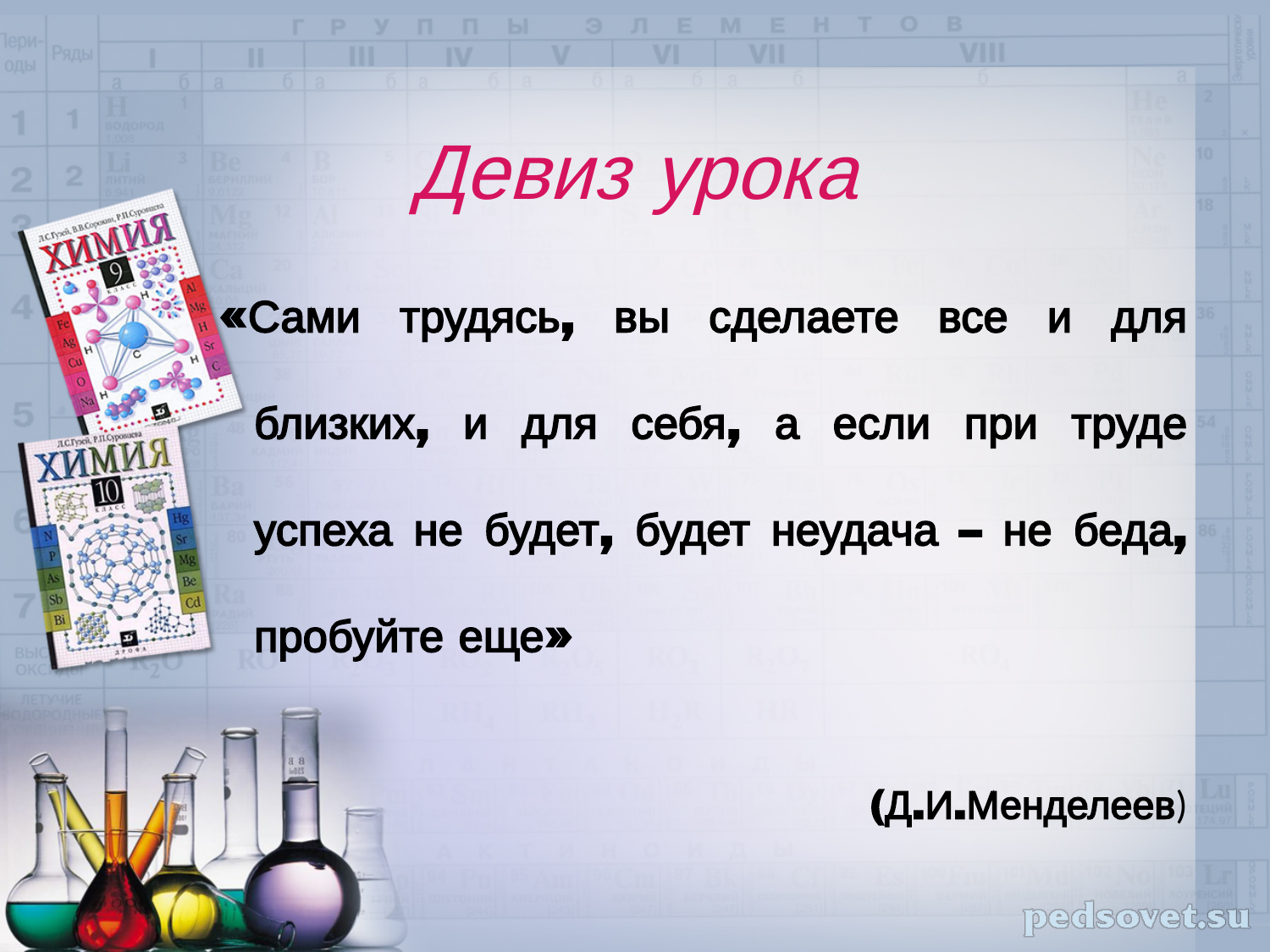

# Девиз урока
«Сами трудясь, вы сделаете все и для близких, и для себя, а если при труде успеха не будет, будет неудача – не беда, пробуйте еще»

(Д.И.Менделеев)